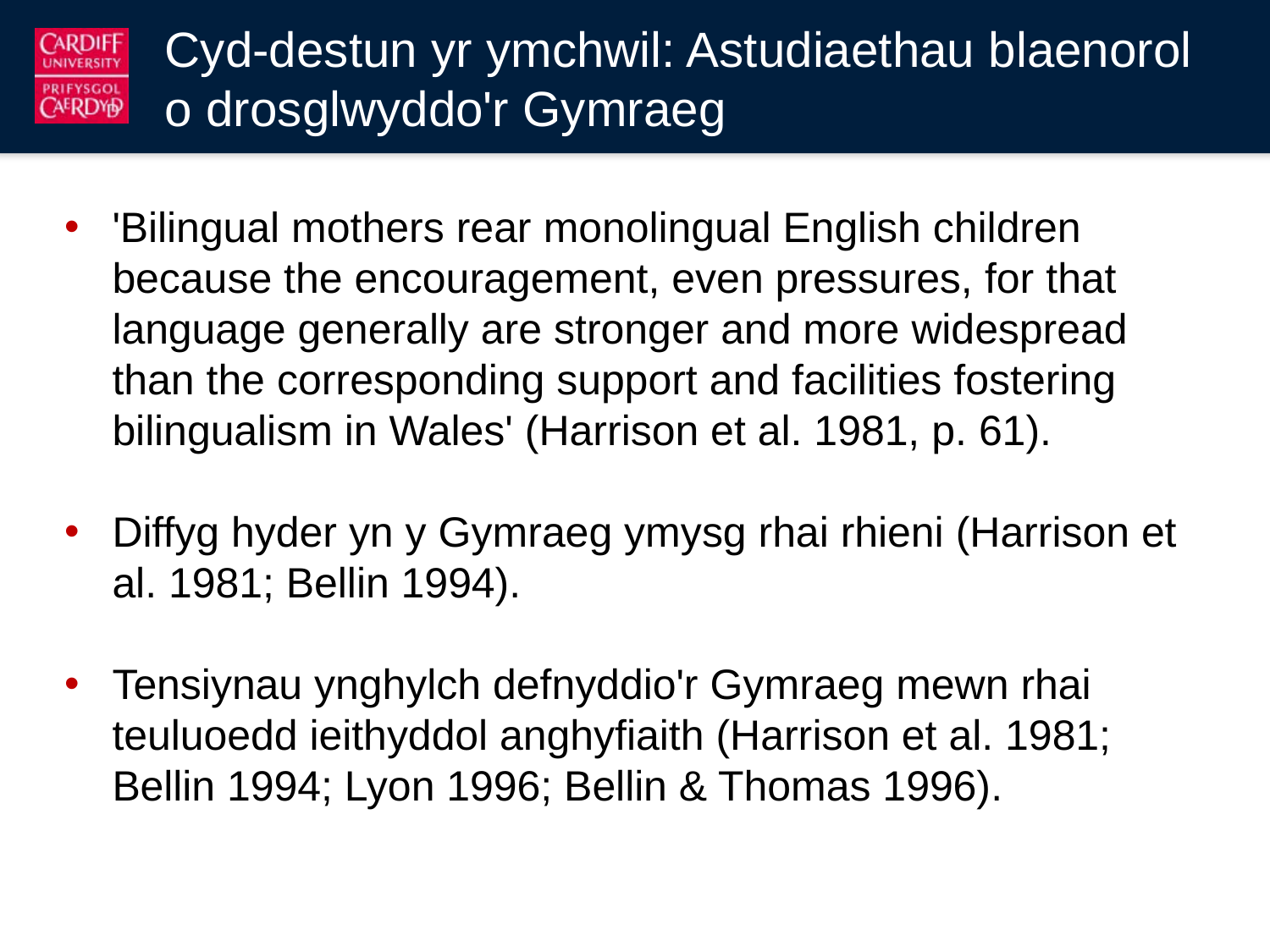

Cyd-destun yr ymchwil: Astudiaethau blaenorol o drosglwyddo'r Gymraeg
'Bilingual mothers rear monolingual English children because the encouragement, even pressures, for that language generally are stronger and more widespread than the corresponding support and facilities fostering bilingualism in Wales' (Harrison et al. 1981, p. 61).

Diffyg hyder yn y Gymraeg ymysg rhai rhieni (Harrison et al. 1981; Bellin 1994).

Tensiynau ynghylch defnyddio'r Gymraeg mewn rhai teuluoedd ieithyddol anghyfiaith (Harrison et al. 1981; Bellin 1994; Lyon 1996; Bellin & Thomas 1996).